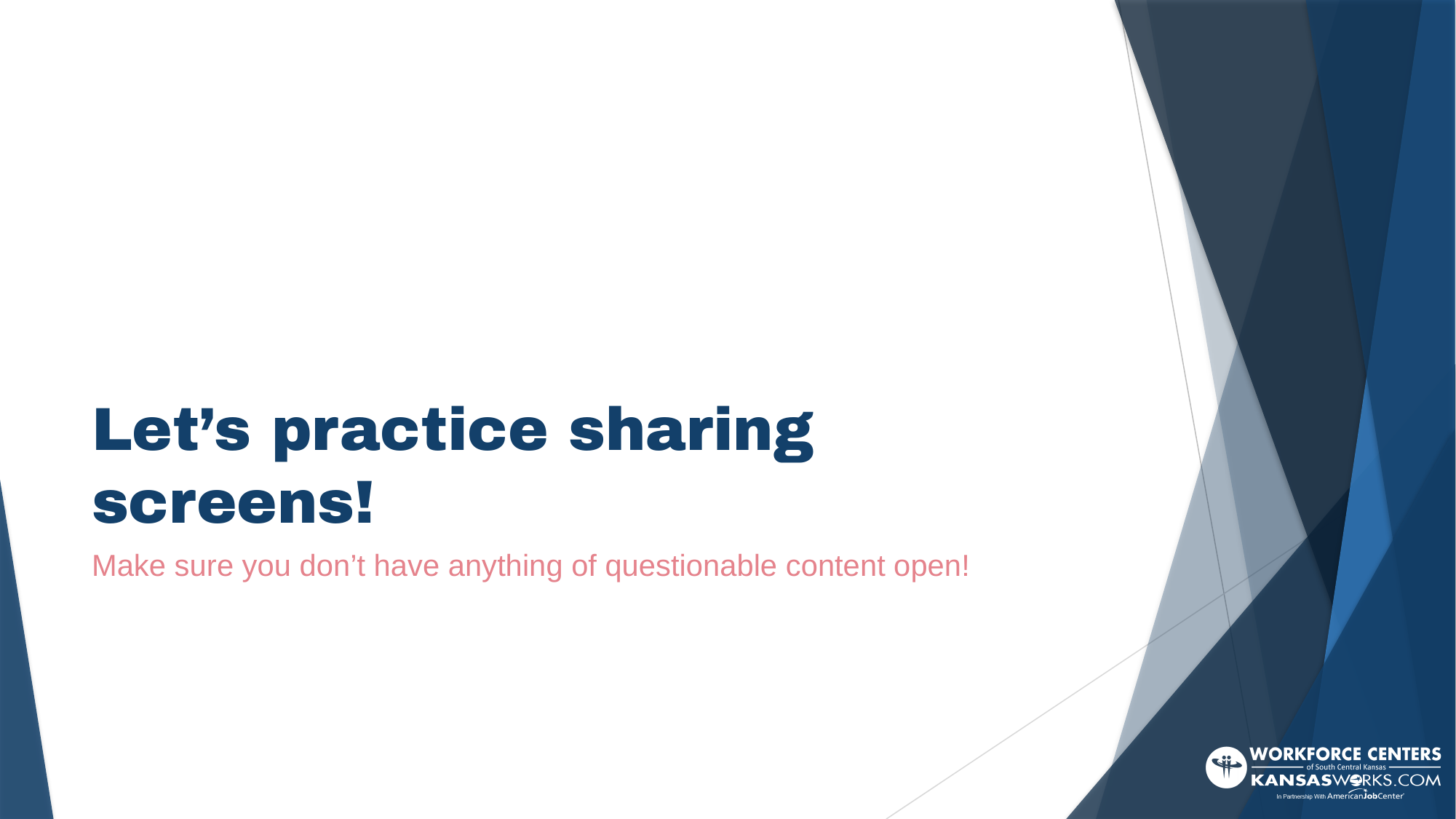

# Let’s practice sharing screens!
Make sure you don’t have anything of questionable content open!